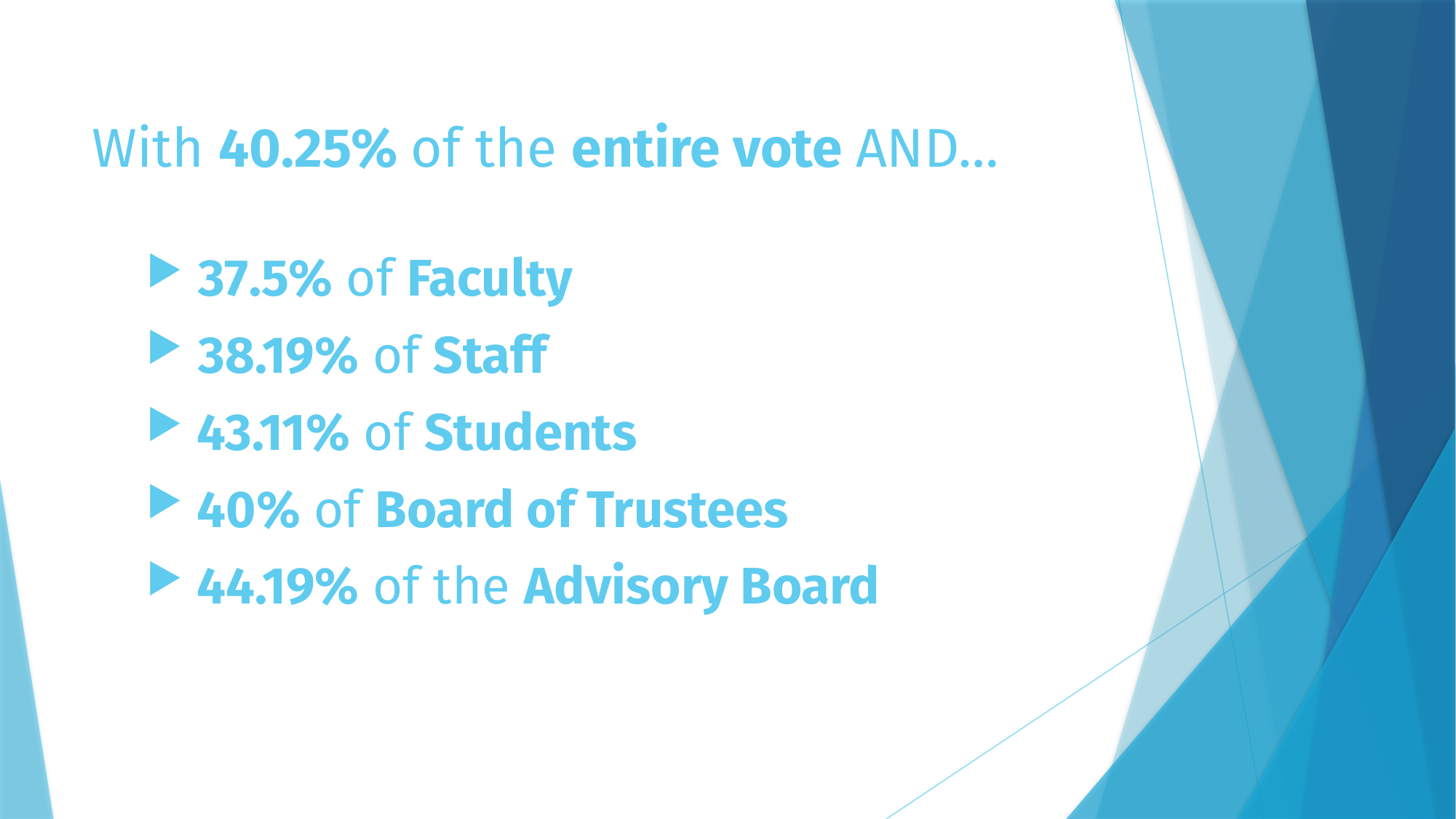

With 40.25% of the entire vote AND…

 37.5% of Faculty
 38.19% of Staff
 43.11% of Students
 40% of Board of Trustees
 44.19% of the Advisory Board